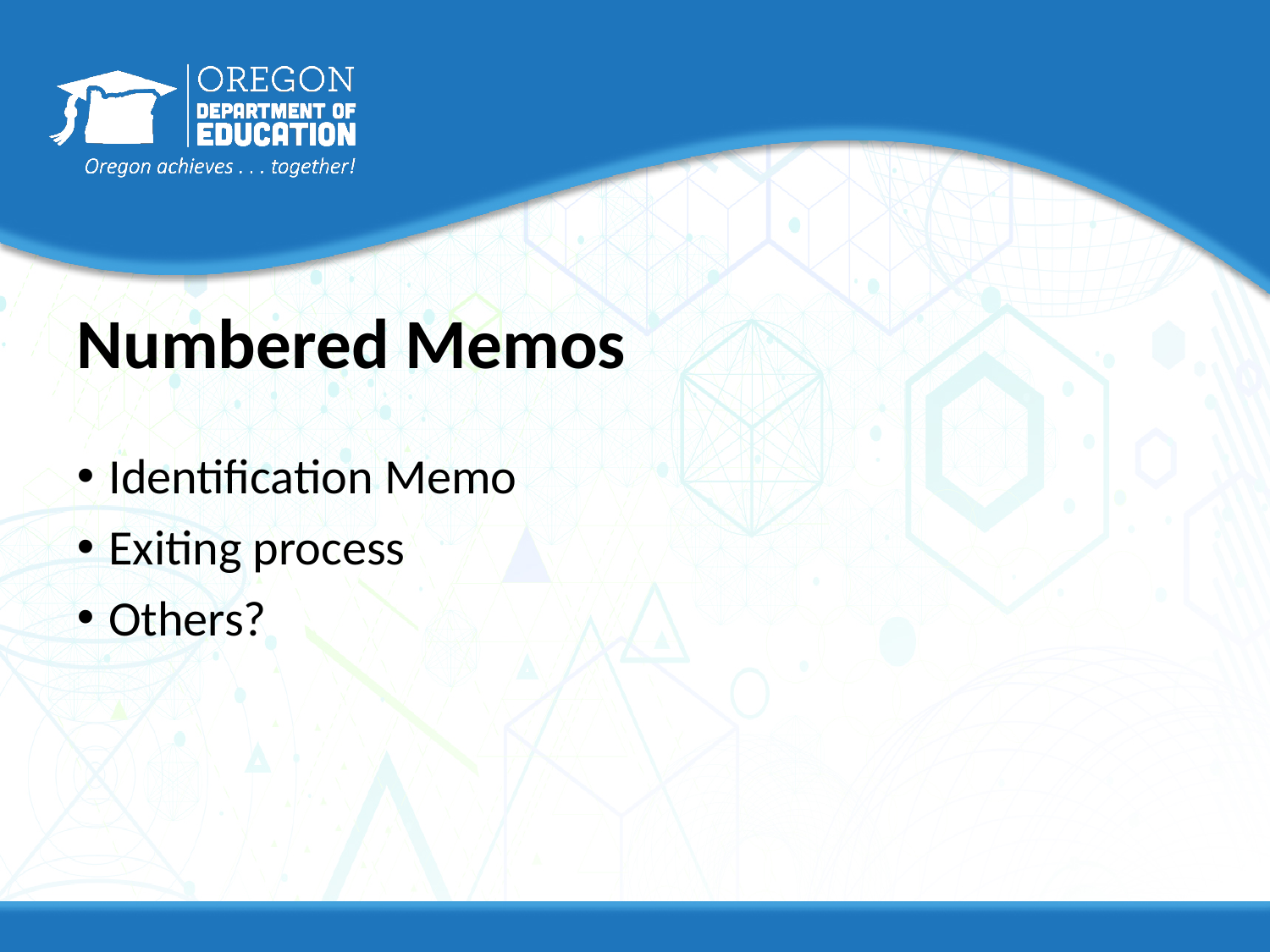

# Numbered Memos
Identification Memo
Exiting process
Others?